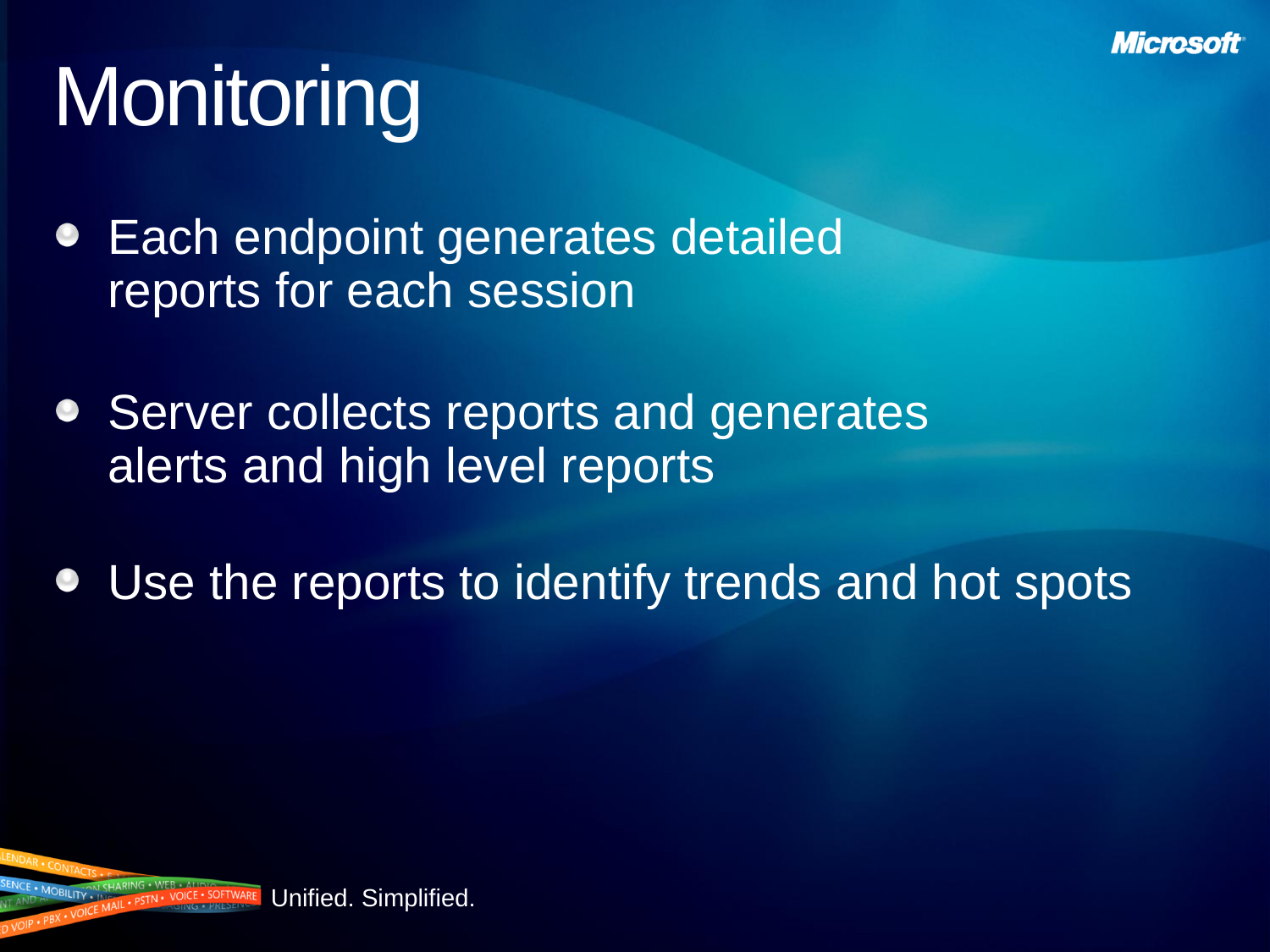

# Monitoring
Each endpoint generates detailed
reports for each session
Server collects reports and generates
alerts and high level reports
Use the reports to identify trends and hot spots